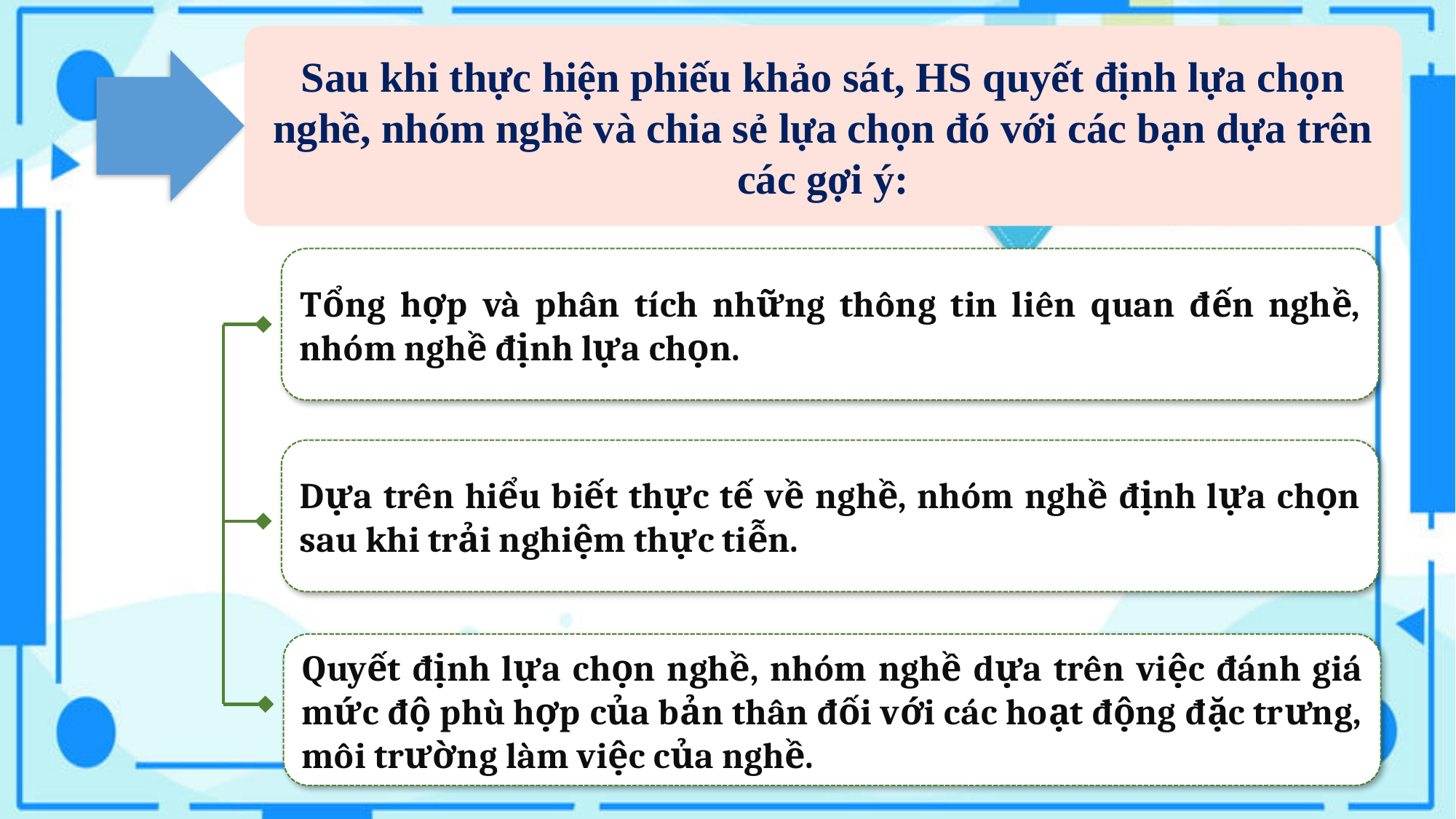

Sau khi thực hiện phiếu khảo sát, HS quyết định lựa chọn nghề, nhóm nghề và chia sẻ lựa chọn đó với các bạn dựa trên các gợi ý:

Tổng hợp và phân tích những thông tin liên quan đến nghề, nhóm nghề định lựa chọn.
Dựa trên hiểu biết thực tế về nghề, nhóm nghề định lựa chọn sau khi trải nghiệm thực tiễn.
Quyết định lựa chọn nghề, nhóm nghề dựa trên việc đánh giá mức độ phù hợp của bản thân đối với các hoạt động đặc trưng, môi trường làm việc của nghề.